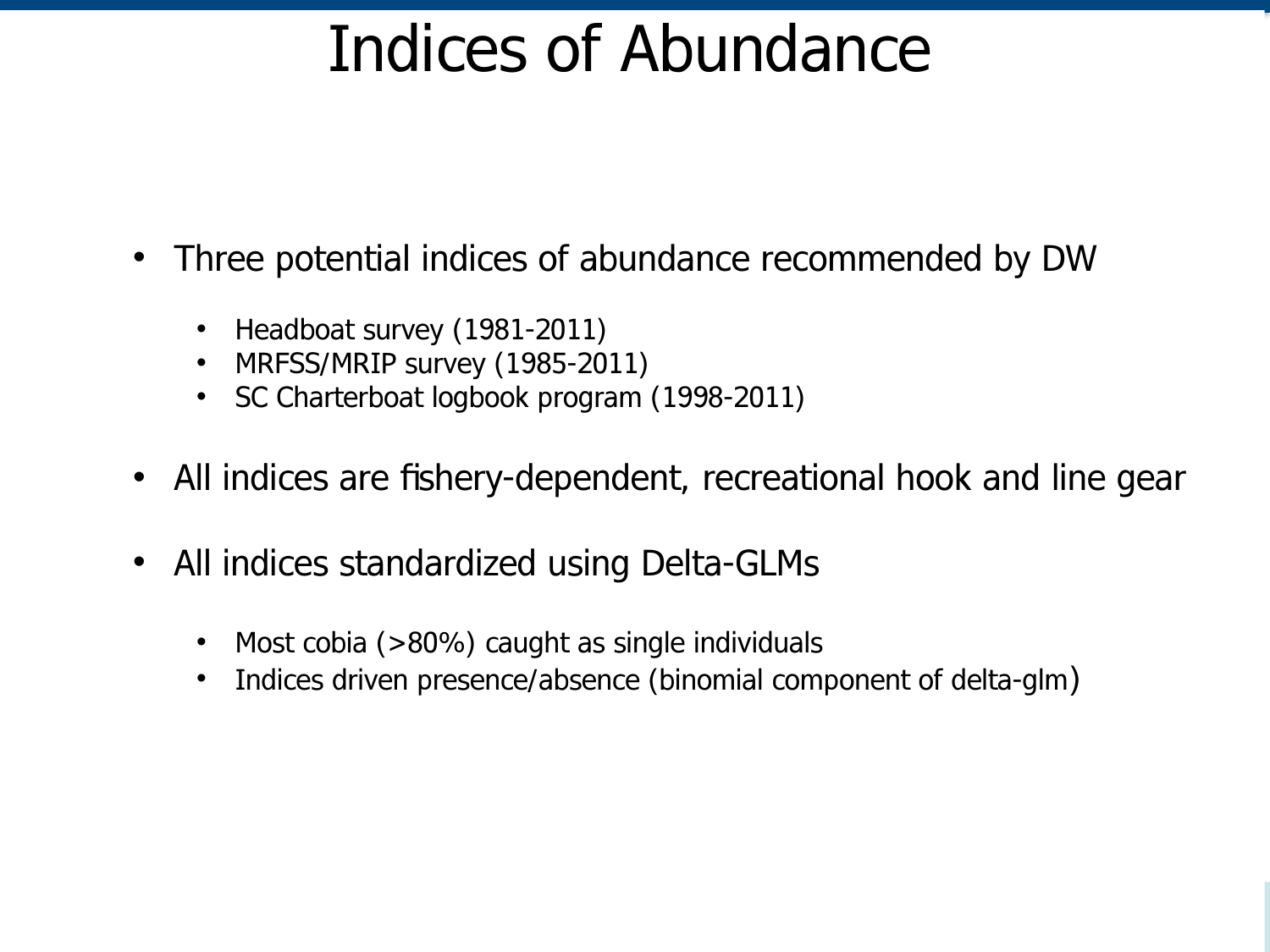

Indices of Abundance

 Three potential indices of abundance recommended by DW

 Headboat survey (1981-2011)
 MRFSS/MRIP survey (1985-2011)
 SC Charterboat logbook program (1998-2011)

 All indices are fishery-dependent, recreational hook and line gear

 All indices standardized using Delta-GLMs

 Most cobia (>80%) caught as single individuals
 Indices driven presence/absence (binomial component of delta-glm)